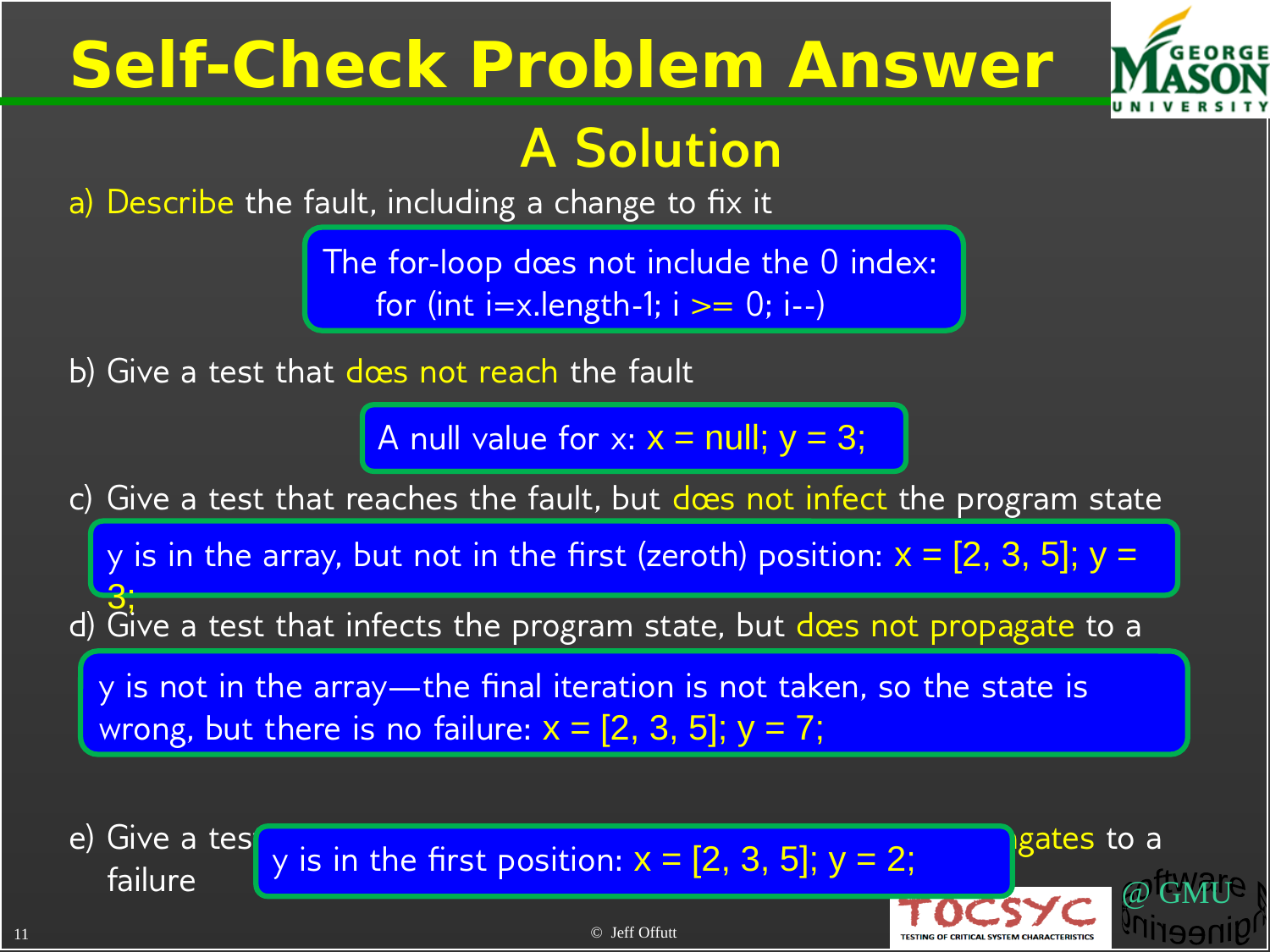

# Self-Check Problem Answer
A Solution
Describe the fault, including a change to fix it

Give a test that does not reach the fault

Give a test that reaches the fault, but does not infect the program state

Give a test that infects the program state, but does not propagate to a failure

Give a test that reaches the fault, infects the state, and propagates to a failure
The for-loop does not include the 0 index:
     for (int i=x.length-1; i >= 0; i--)
A null value for x: x = null; y = 3;
y is in the array, but not in the first (zeroth) position: x = [2, 3, 5]; y = 3;
y is not in the array—the final iteration is not taken, so the state is wrong, but there is no failure: x = [2, 3, 5]; y = 7;
y is in the first position: x = [2, 3, 5]; y = 2;
©  Jeff Offutt
11